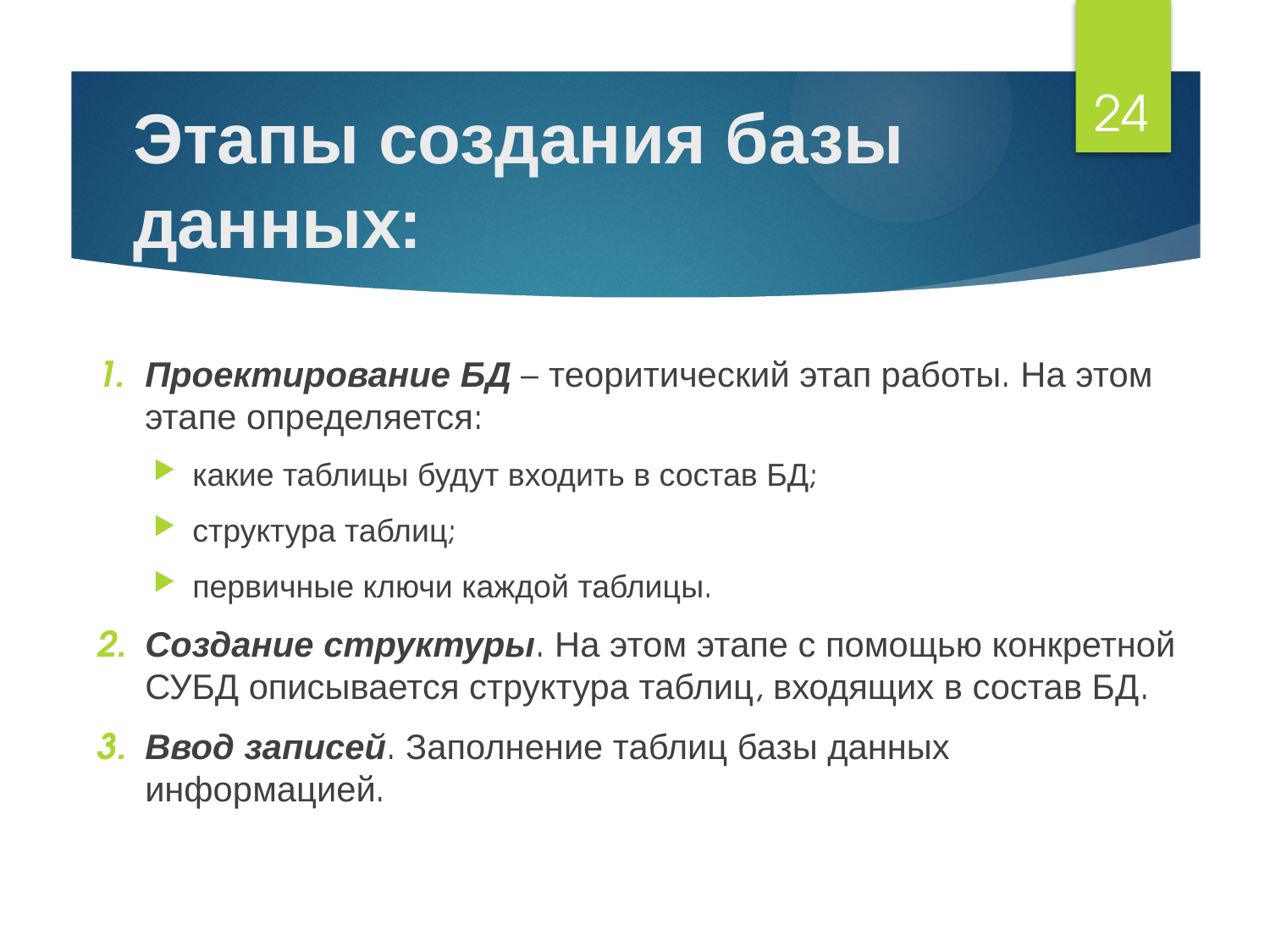

24
# Этапы создания базы данных:
Проектирование БД – теоритический этап работы. На этом этапе определяется:
какие таблицы будут входить в состав БД;
структура таблиц;
первичные ключи каждой таблицы.
Создание структуры. На этом этапе с помощью конкретной СУБД описывается структура таблиц, входящих в состав БД.
Ввод записей. Заполнение таблиц базы данных информацией.